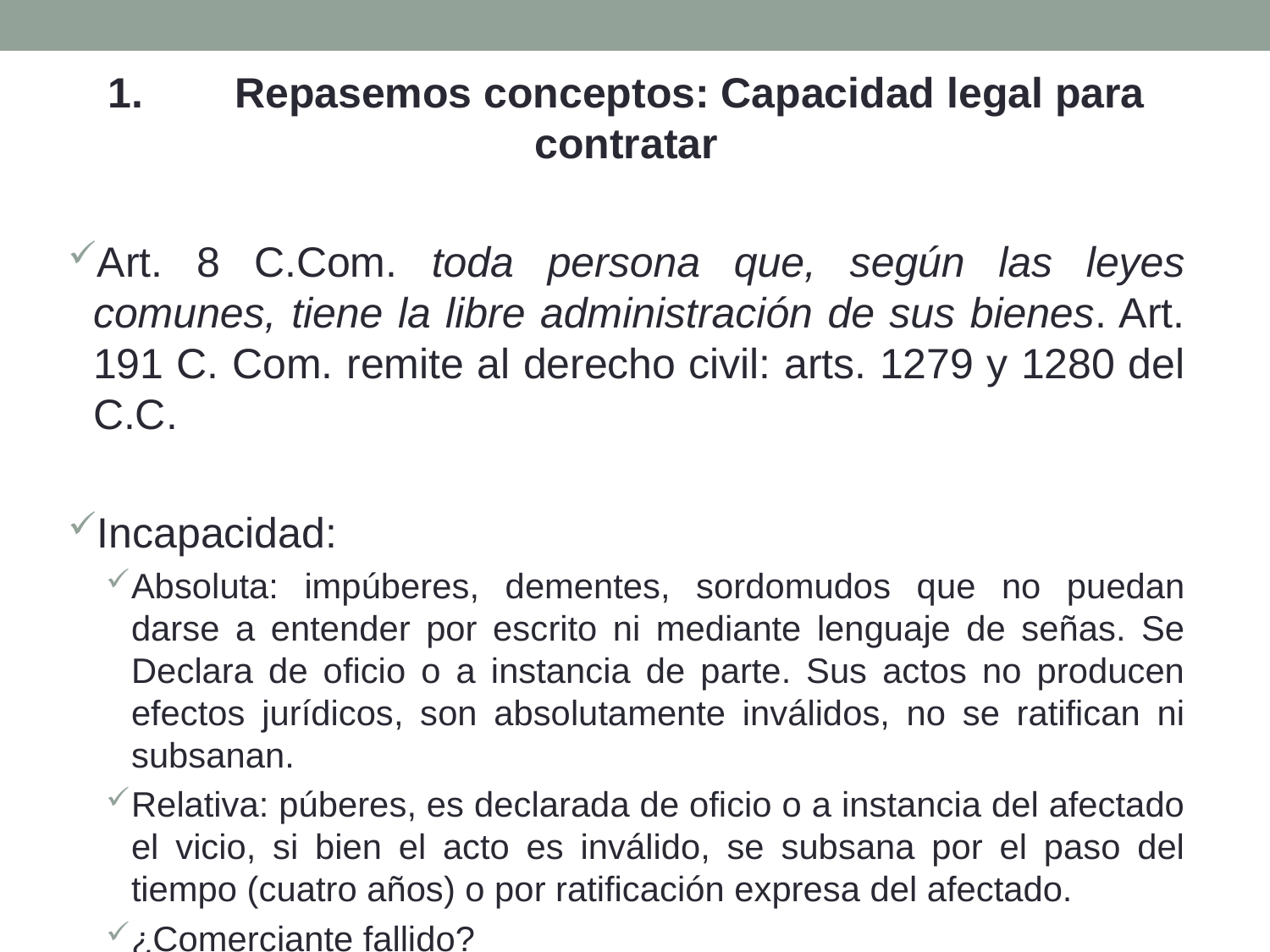

1.	Repasemos conceptos: Capacidad legal para contratar

Art. 8 C.Com. toda persona que, según las leyes comunes, tiene la libre administración de sus bienes. Art. 191 C. Com. remite al derecho civil: arts. 1279 y 1280 del C.C.

Incapacidad:
Absoluta: impúberes, dementes, sordomudos que no puedan darse a entender por escrito ni mediante lenguaje de señas. Se Declara de oficio o a instancia de parte. Sus actos no producen efectos jurídicos, son absolutamente inválidos, no se ratifican ni subsanan.
Relativa: púberes, es declarada de oficio o a instancia del afectado el vicio, si bien el acto es inválido, se subsana por el paso del tiempo (cuatro años) o por ratificación expresa del afectado.
¿Comerciante fallido?